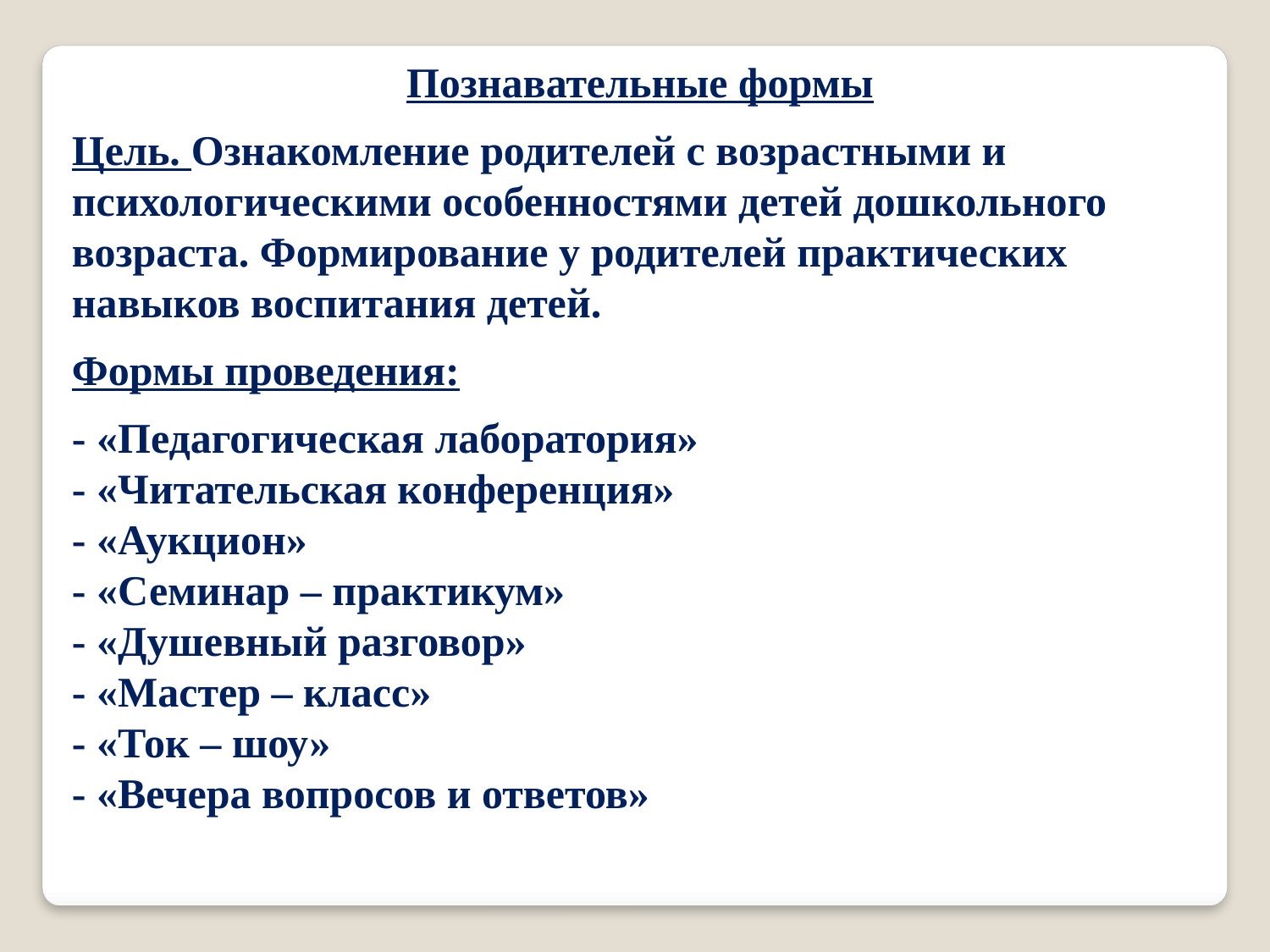

Познавательные формы

Цель. Ознакомление родителей с возрастными и психологическими особенностями детей дошкольного возраста. Формирование у родителей практических навыков воспитания детей.

Формы проведения:

- «Педагогическая лаборатория»
- «Читательская конференция»
- «Аукцион»
- «Семинар – практикум»
- «Душевный разговор»
- «Мастер – класс»
- «Ток – шоу»
- «Вечера вопросов и ответов»